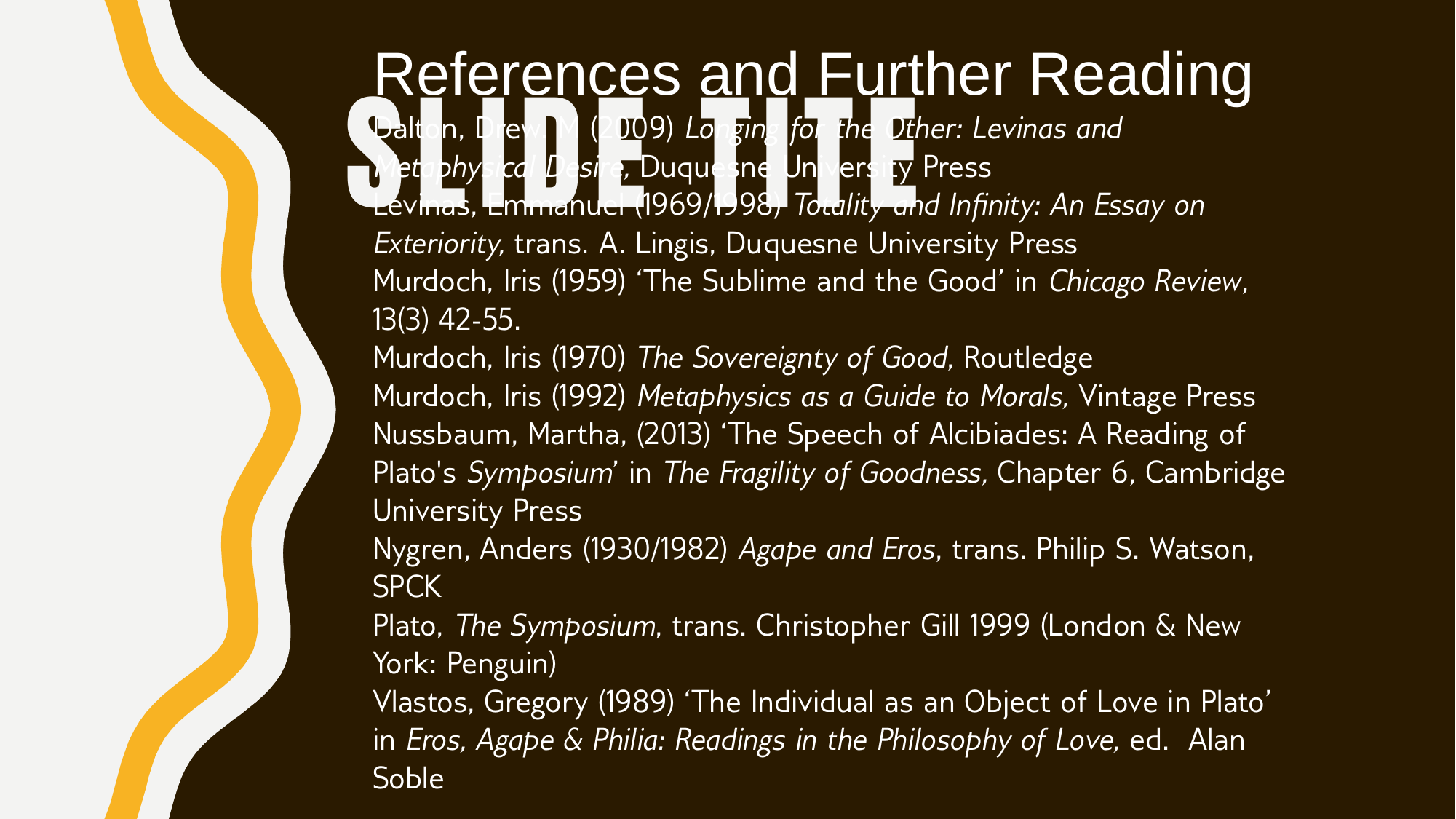

References and Further Reading
Dalton, Drew. M (2009) Longing for the Other: Levinas and Metaphysical Desire, Duquesne University Press
Levinas, Emmanuel (1969/1998) Totality and Infinity: An Essay on Exteriority, trans. A. Lingis, Duquesne University Press
Murdoch, Iris (1959) ‘The Sublime and the Good’ in Chicago Review, 13(3) 42-55.
Murdoch, Iris (1970) The Sovereignty of Good, Routledge
Murdoch, Iris (1992) Metaphysics as a Guide to Morals, Vintage Press
Nussbaum, Martha, (2013) ‘The Speech of Alcibiades: A Reading of Plato's Symposium’ in The Fragility of Goodness, Chapter 6, Cambridge University Press
Nygren, Anders (1930/1982) Agape and Eros, trans. Philip S. Watson, SPCK
Plato, The Symposium, trans. Christopher Gill 1999 (London & New York: Penguin)
Vlastos, Gregory (1989) ‘The Individual as an Object of Love in Plato’ in Eros, Agape & Philia: Readings in the Philosophy of Love, ed.  Alan Soble

# Slide Tite